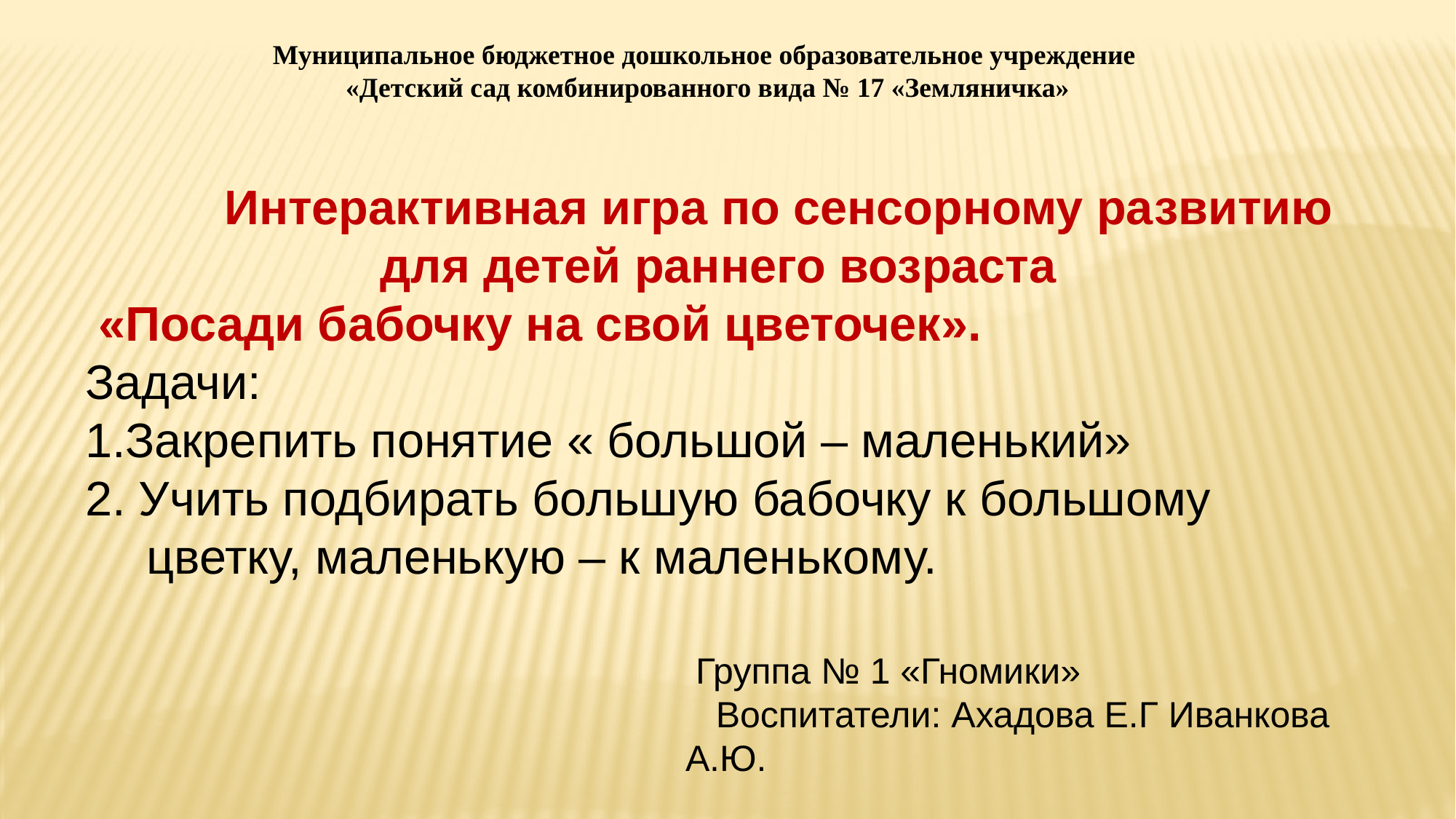

Муниципальное бюджетное дошкольное образовательное учреждение
«Детский сад комбинированного вида № 17 «Земляничка»
          Интерактивная игра по сенсорному развитию
для детей раннего возраста
 «Посади бабочку на свой цветочек».
Задачи:
1.Закрепить понятие « большой – маленький»
2. Учить подбирать большую бабочку к большому цветку, маленькую – к маленькому.

 Группа № 1 «Гномики»
   Воспитатели: Ахадова Е.Г Иванкова А.Ю.